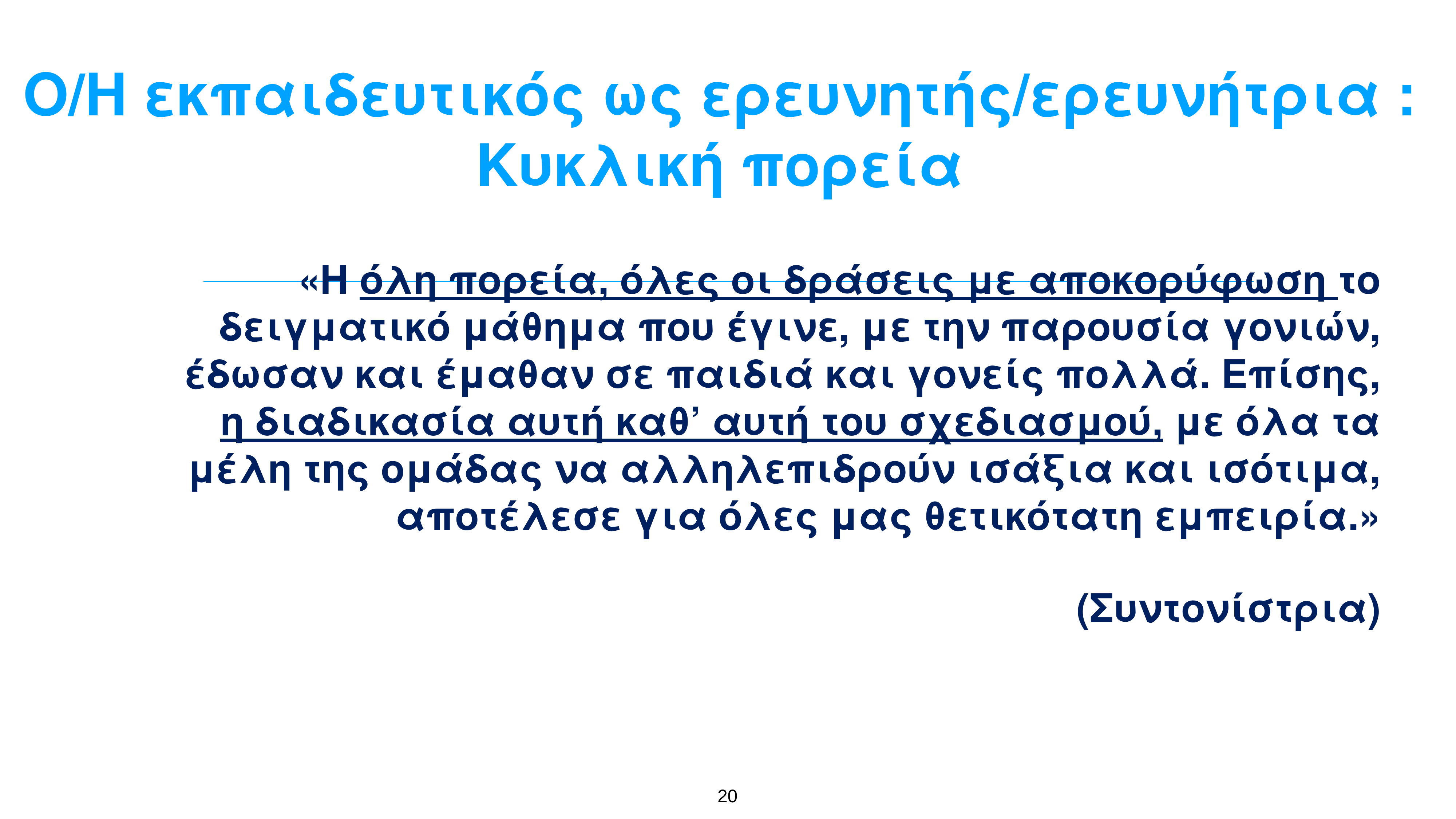

# Ο/Η εκπαιδευτικός ως ερευνητής/ερευνήτρια : Κυκλική πορεία
«Η όλη πορεία, όλες οι δράσεις με αποκορύφωση το δειγματικό μάθημα που έγινε, με την παρουσία γονιών, έδωσαν και έμαθαν σε παιδιά και γονείς πολλά. Επίσης, η διαδικασία αυτή καθ’ αυτή του σχεδιασμού, με όλα τα μέλη της ομάδας να αλληλεπιδρούν ισάξια και ισότιμα, αποτέλεσε για όλες μας θετικότατη εμπειρία.»
 (Συντονίστρια)

20